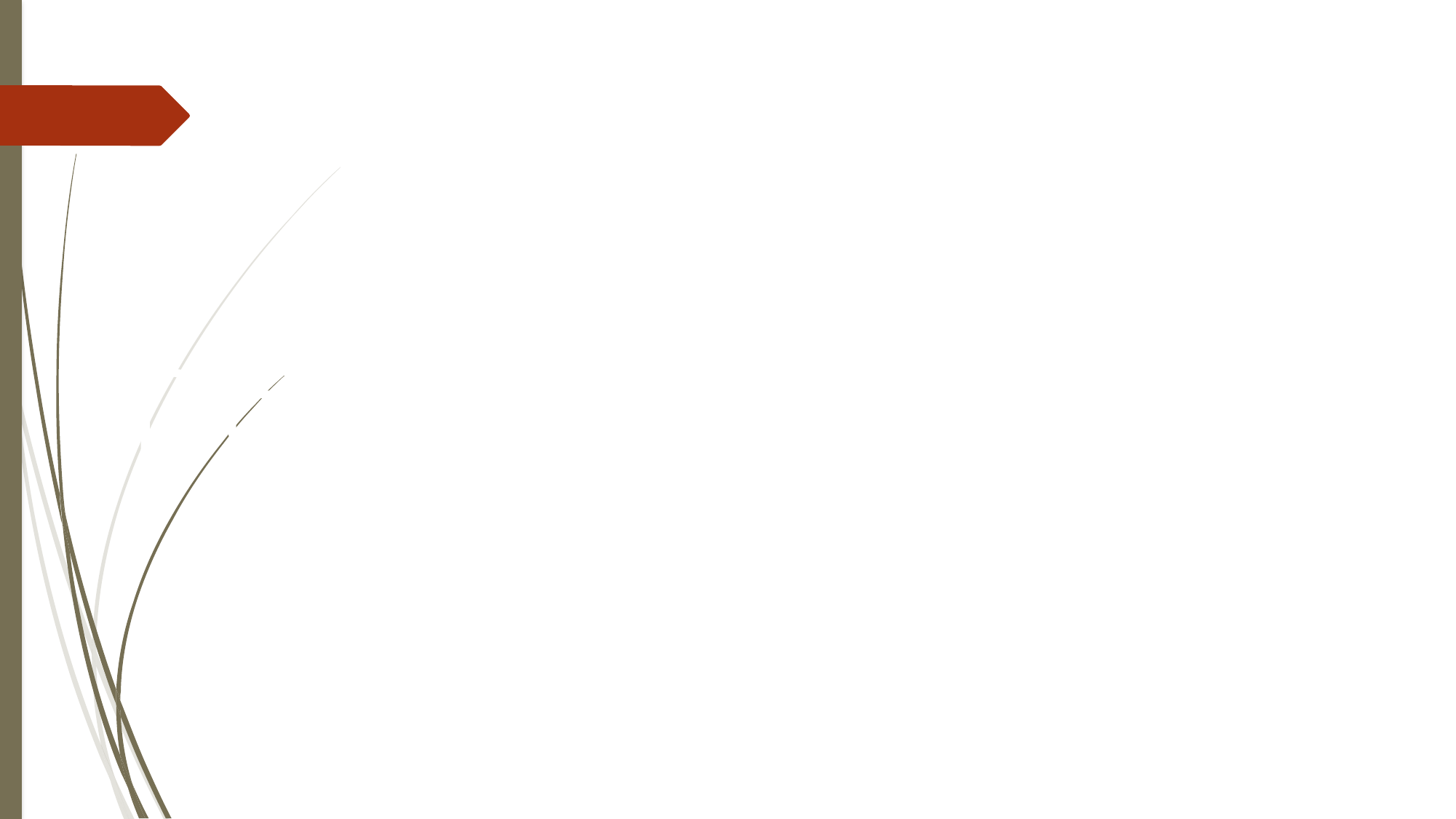

Retome las estrategias diferencias de comunicación establecida por su colectivo en la actividad 19 de la Tercera Sesión Ordinaria de Consejo Técnico Escolar y describa qué resultados obtuvo al implementarlas. Considere aspectos como los siguientes:
# Doce.